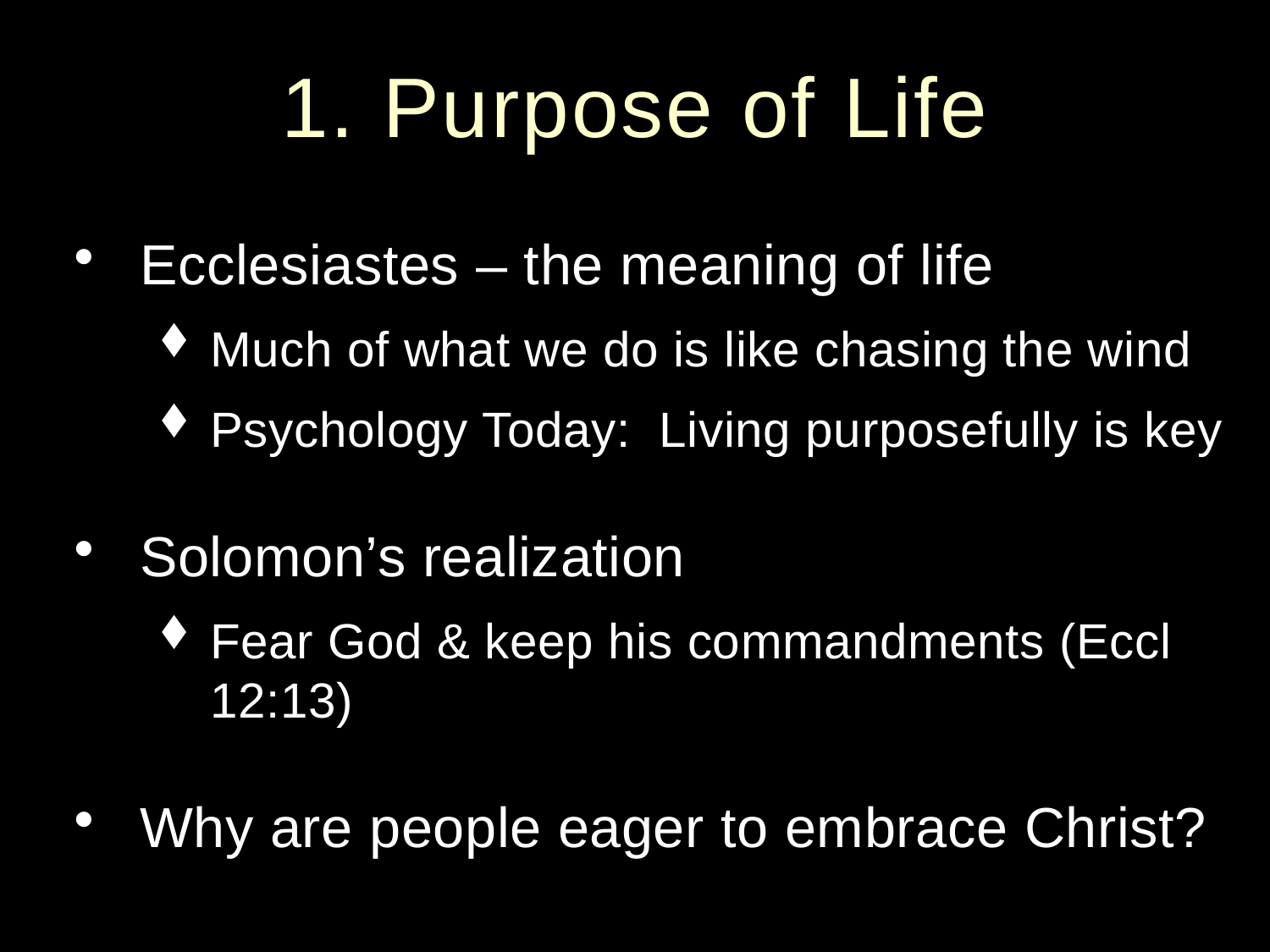

# 1. Purpose of Life
Ecclesiastes – the meaning of life
Much of what we do is like chasing the wind
Psychology Today:  Living purposefully is key
Solomon’s realization
Fear God & keep his commandments (Eccl 12:13)
Why are people eager to embrace Christ?